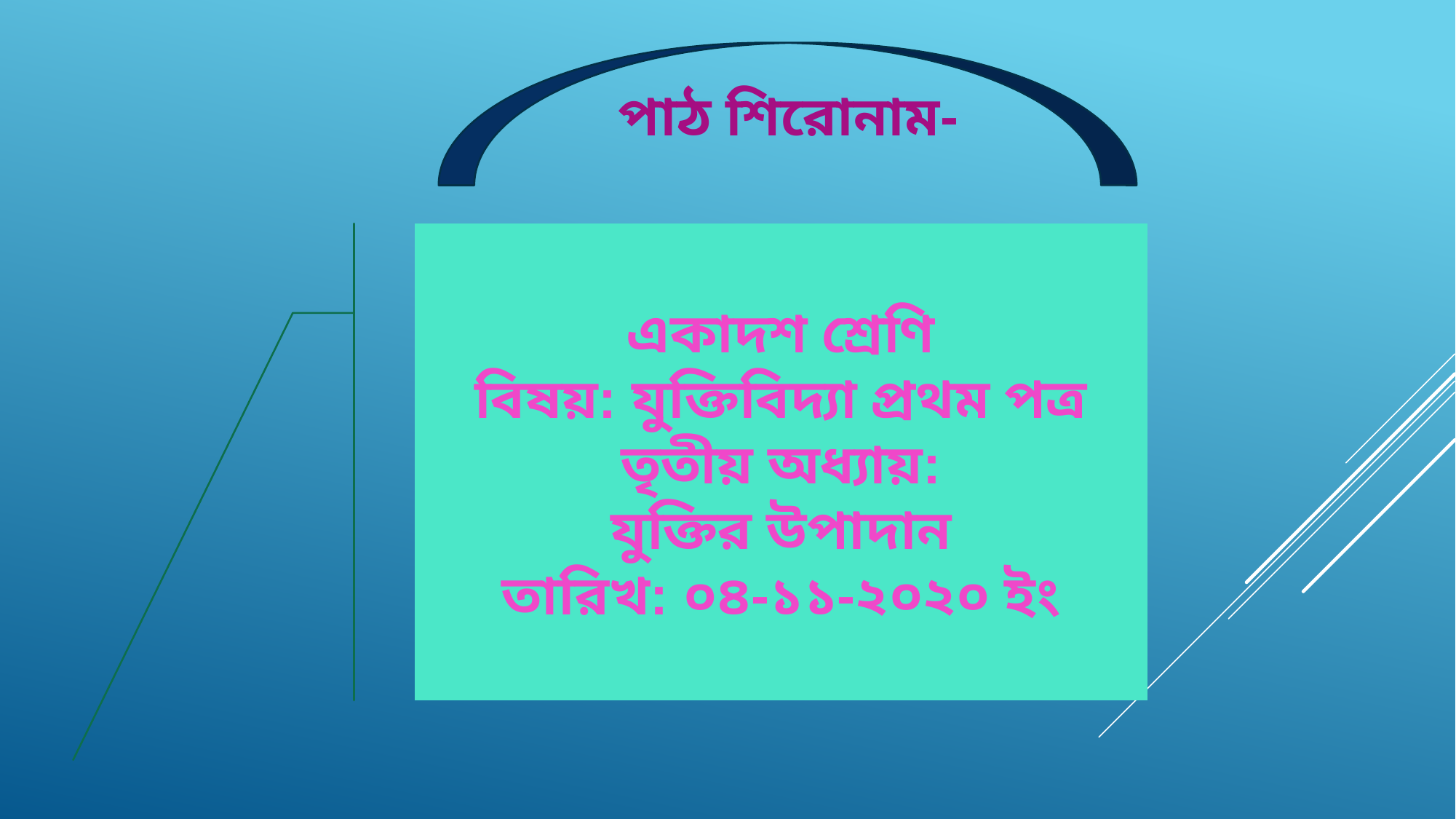

পাঠ শিরোনাম-
একাদশ শ্রেণি
বিষয়: যুক্তিবিদ্যা প্রথম পত্র
তৃতীয় অধ্যায়:
যুক্তির উপাদান
তারিখ: ০৪-১১-২০২০ ইং